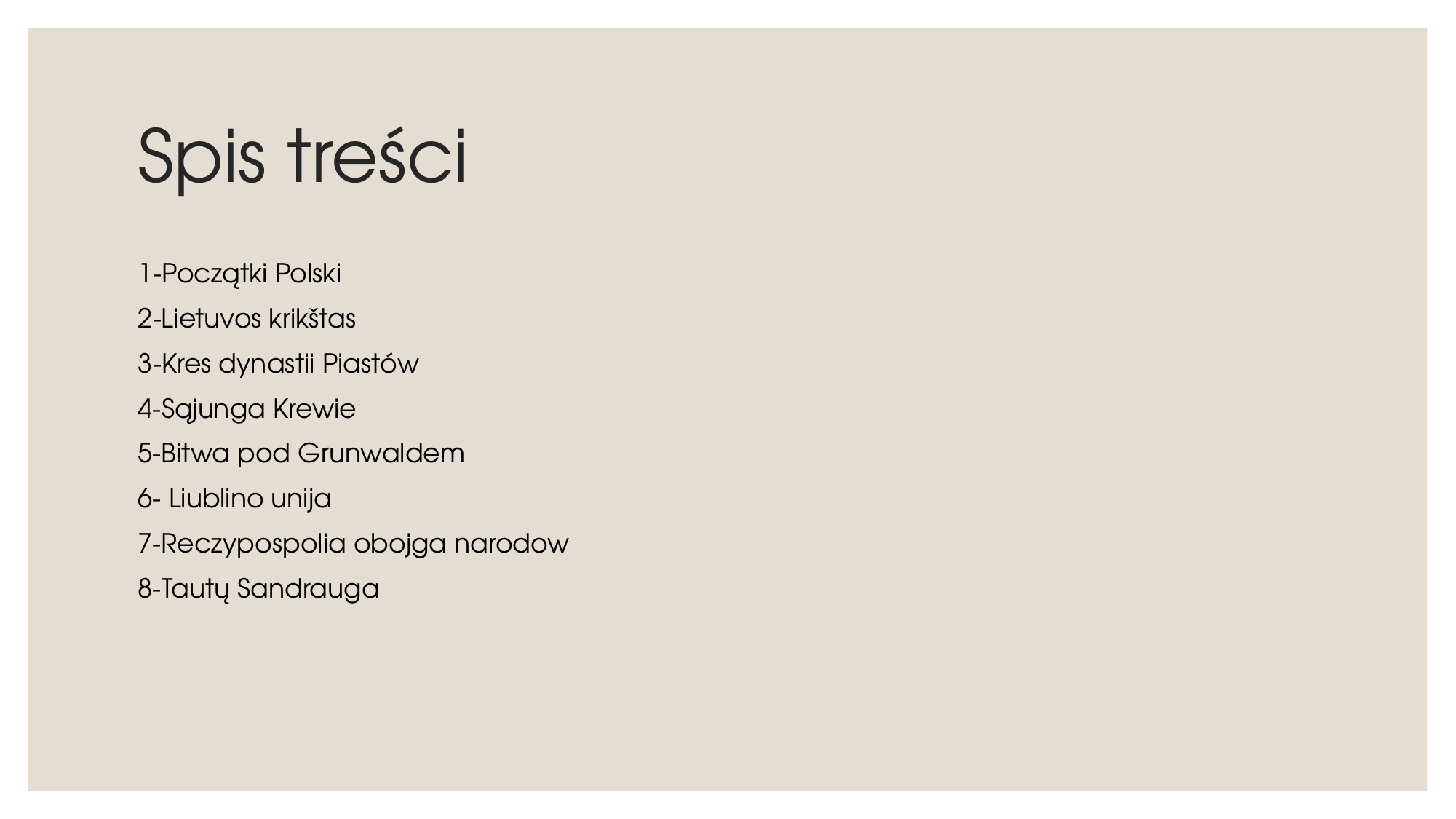

# Spis treści
1-Początki Polski
2-Lietuvos krikštas
3-Kres dynastii Piastów
4-Sąjunga Krewie
5-Bitwa pod Grunwaldem
6- Liublino unija
7-Reczypospolia obojga narodow
8-Tautų Sandrauga